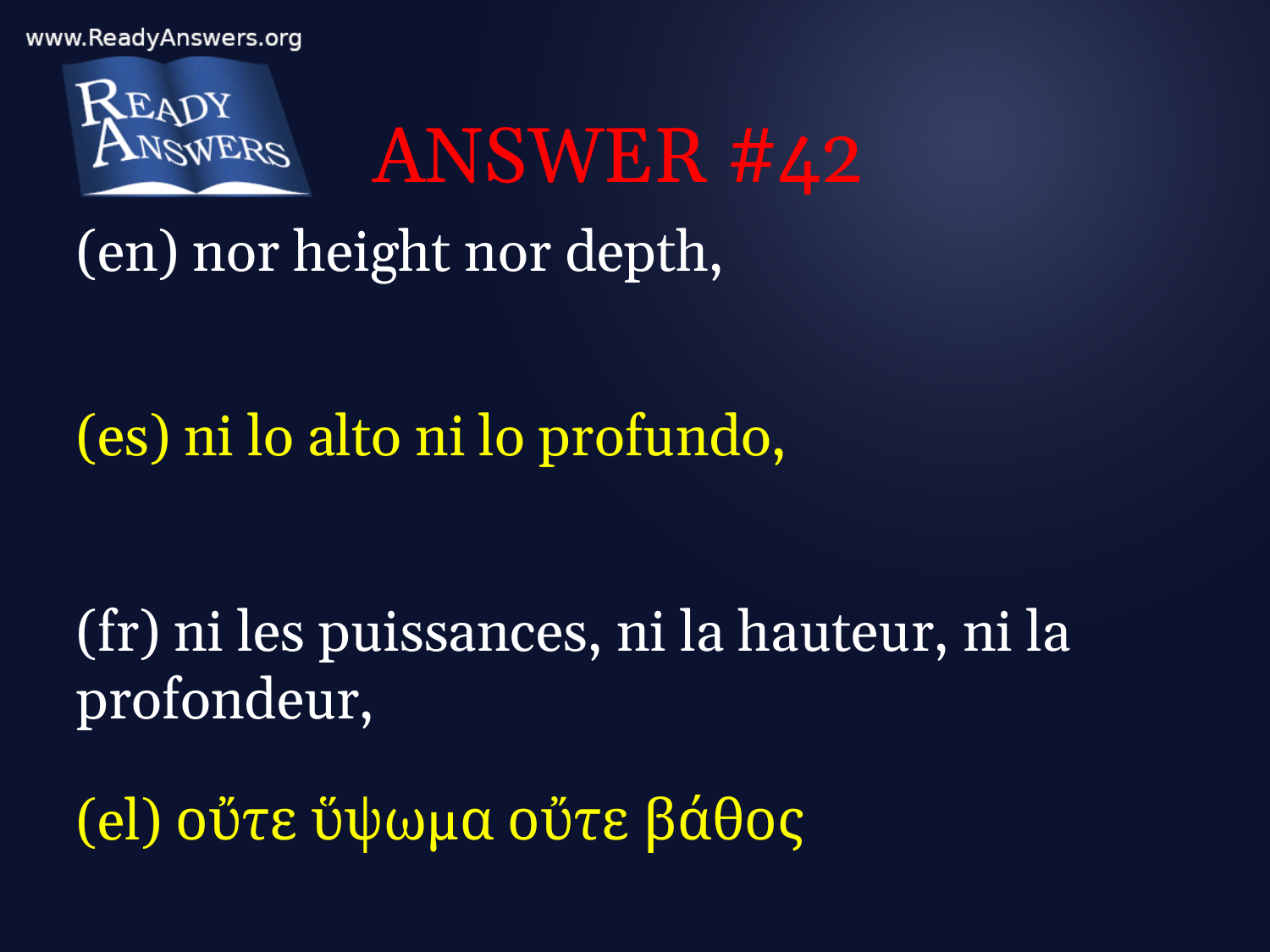

# ANSWER #42
(en) nor height nor depth,
(es) ni lo alto ni lo profundo,
(fr) ni les puissances, ni la hauteur, ni la profondeur,
(el) οὔτε ὕψωμα οὔτε βάθος